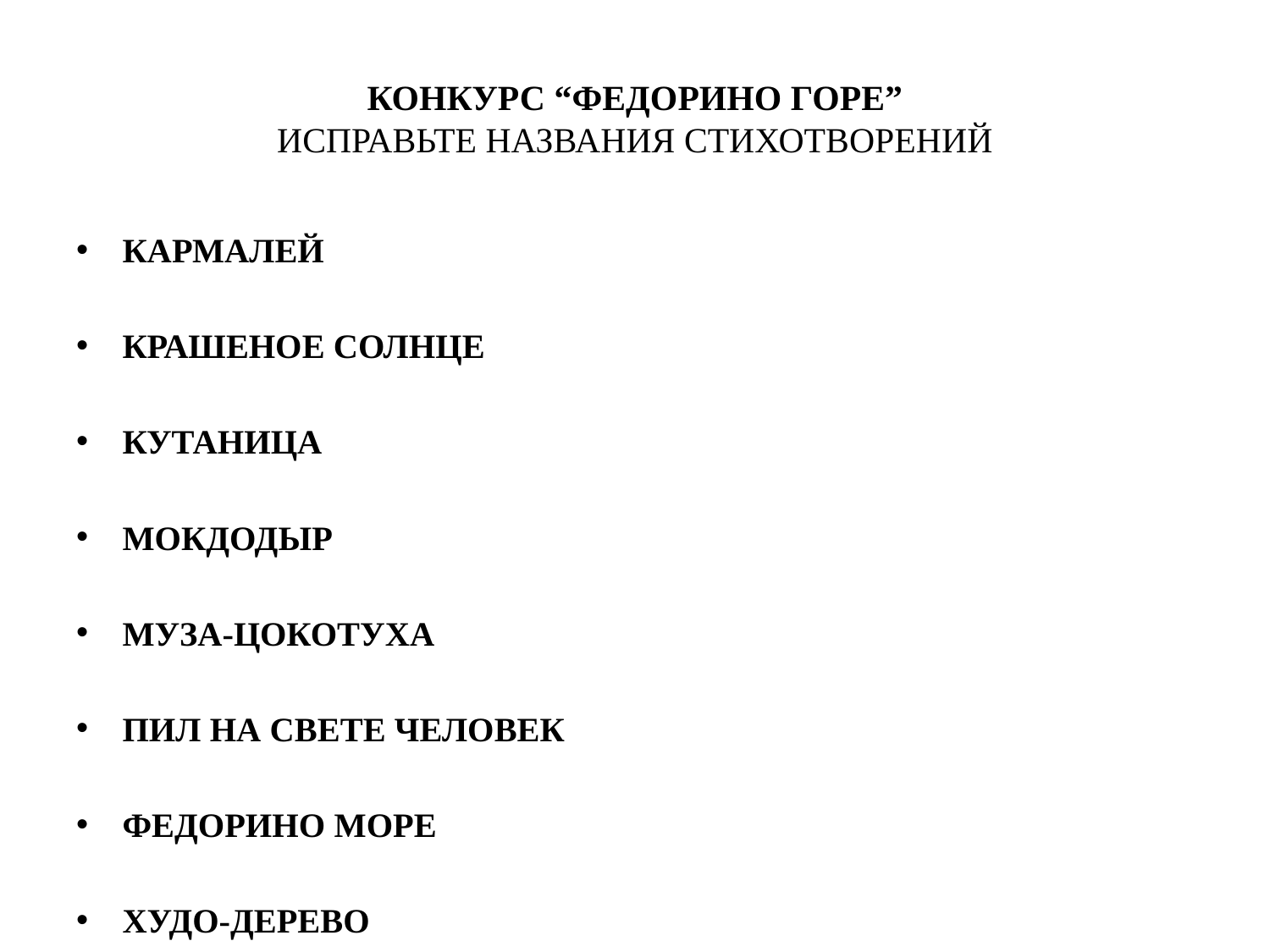

# КОНКУРС “ФЕДОРИНО ГОРЕ” ИСПРАВЬТЕ НАЗВАНИЯ СТИХОТВОРЕНИЙ
КАРМАЛЕЙ

КРАШЕНОЕ СОЛНЦЕ

КУТАНИЦА

МОКДОДЫР

МУЗА-ЦОКОТУХА

ПИЛ НА СВЕТЕ ЧЕЛОВЕК

ФЕДОРИНО МОРЕ

ХУДО-ДЕРЕВО